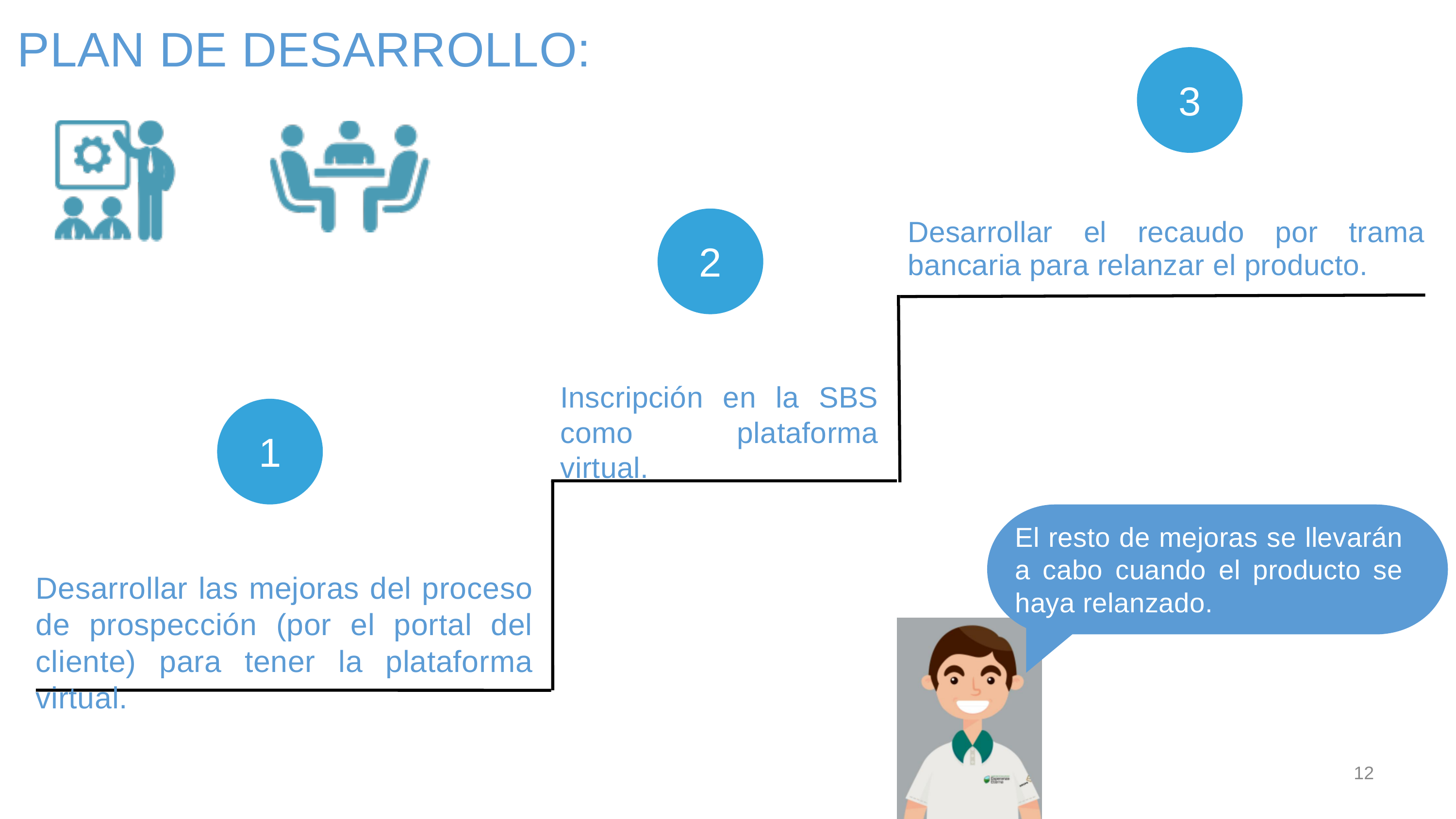

PLAN DE DESARROLLO:

3

2
Desarrollar el recaudo por trama bancaria para relanzar el producto.

Inscripción en la SBS como plataforma virtual.

1

El resto de mejoras se llevarán a cabo cuando el producto se haya relanzado.
Desarrollar las mejoras del proceso de prospección (por el portal del cliente) para tener la plataforma virtual.

12